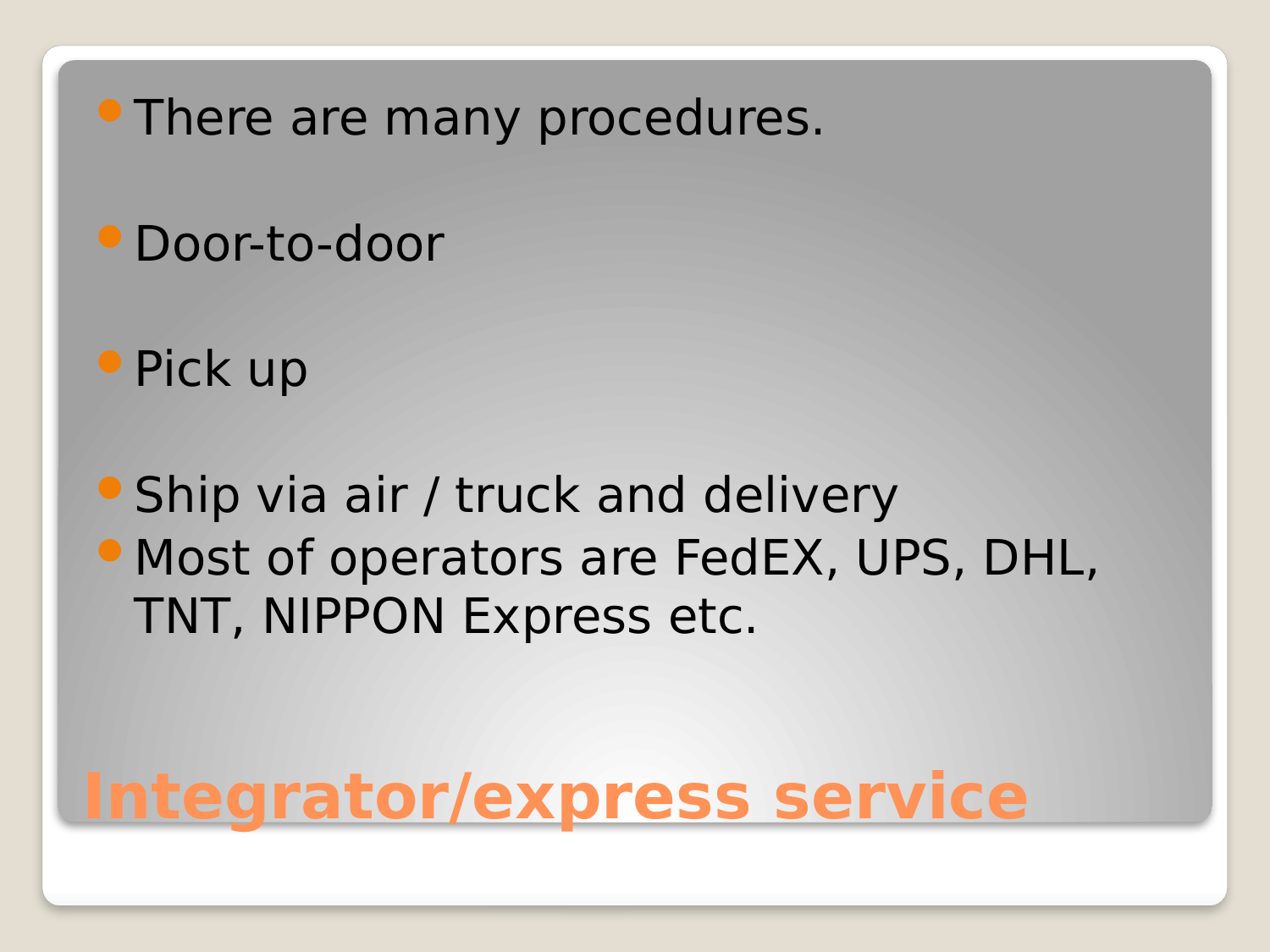

There are many procedures.

Door-to-door

Pick up

Ship via air / truck and delivery
Most of operators are FedEX, UPS, DHL, TNT, NIPPON Express etc.
# Integrator/express service